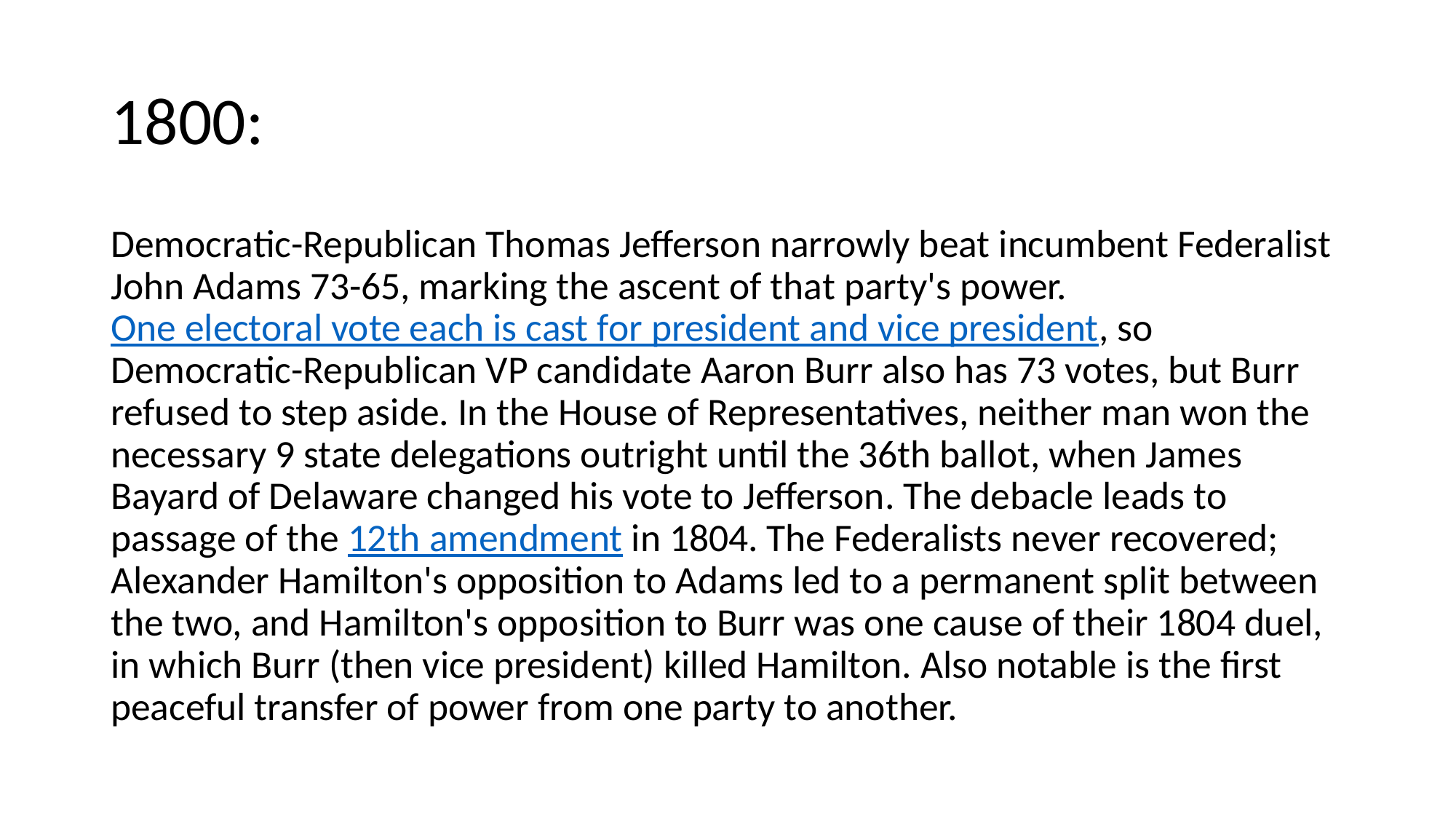

# 1800:
Democratic-Republican Thomas Jefferson narrowly beat incumbent Federalist John Adams 73-65, marking the ascent of that party's power. One electoral vote each is cast for president and vice president, so Democratic-Republican VP candidate Aaron Burr also has 73 votes, but Burr refused to step aside. In the House of Representatives, neither man won the necessary 9 state delegations outright until the 36th ballot, when James Bayard of Delaware changed his vote to Jefferson. The debacle leads to passage of the 12th amendment in 1804. The Federalists never recovered; Alexander Hamilton's opposition to Adams led to a permanent split between the two, and Hamilton's opposition to Burr was one cause of their 1804 duel, in which Burr (then vice president) killed Hamilton. Also notable is the first peaceful transfer of power from one party to another.